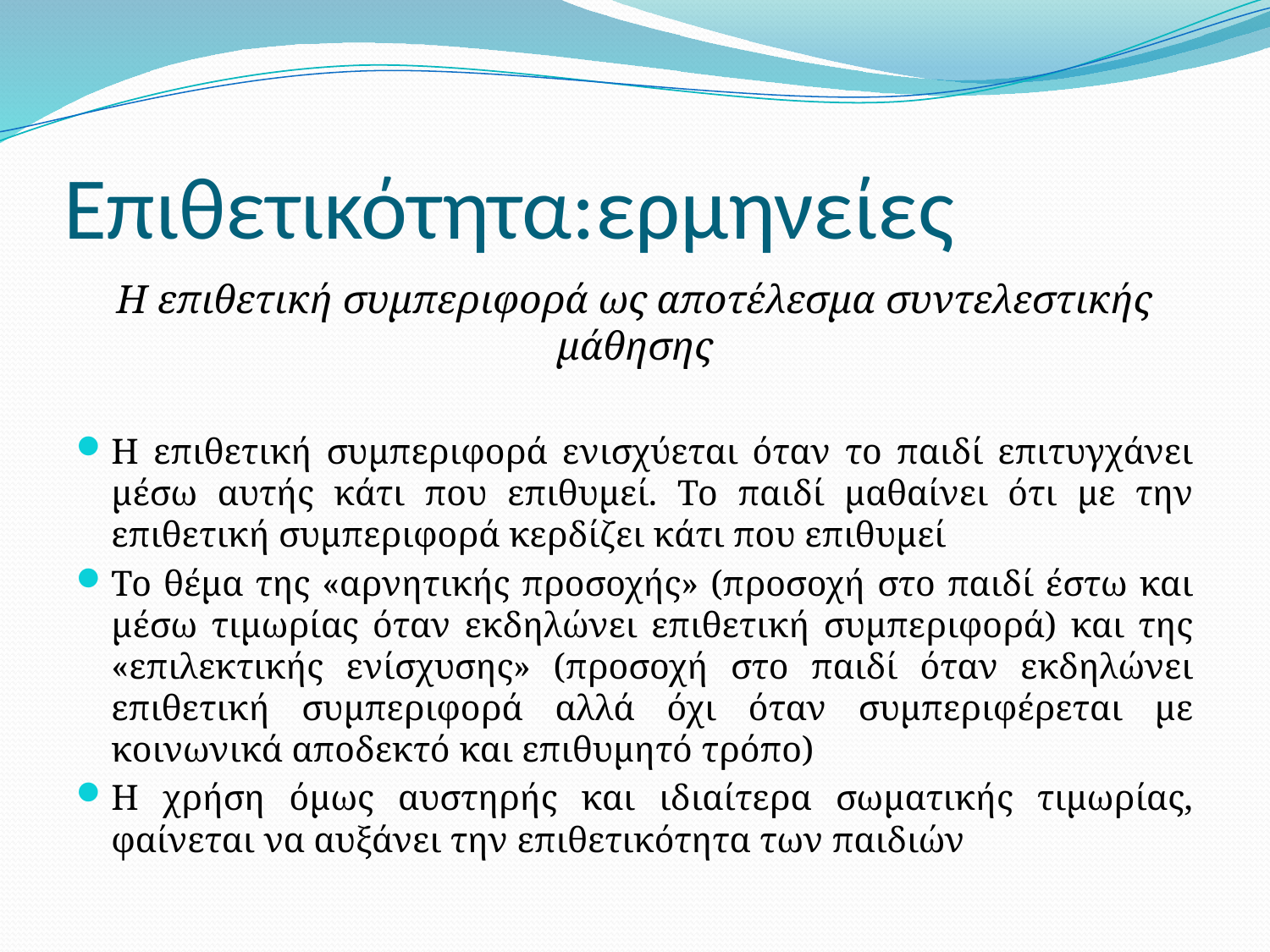

# Επιθετικότητα:ερμηνείες
Η επιθετική συμπεριφορά ως αποτέλεσμα συντελεστικής μάθησης

Η επιθετική συμπεριφορά ενισχύεται όταν το παιδί επιτυγχάνει μέσω αυτής κάτι που επιθυμεί. Το παιδί μαθαίνει ότι με την επιθετική συμπεριφορά κερδίζει κάτι που επιθυμεί
Το θέμα της «αρνητικής προσοχής» (προσοχή στο παιδί έστω και μέσω τιμωρίας όταν εκδηλώνει επιθετική συμπεριφορά) και της «επιλεκτικής ενίσχυσης» (προσοχή στο παιδί όταν εκδηλώνει επιθετική συμπεριφορά αλλά όχι όταν συμπεριφέρεται με κοινωνικά αποδεκτό και επιθυμητό τρόπο)
Η χρήση όμως αυστηρής και ιδιαίτερα σωματικής τιμωρίας, φαίνεται να αυξάνει την επιθετικότητα των παιδιών